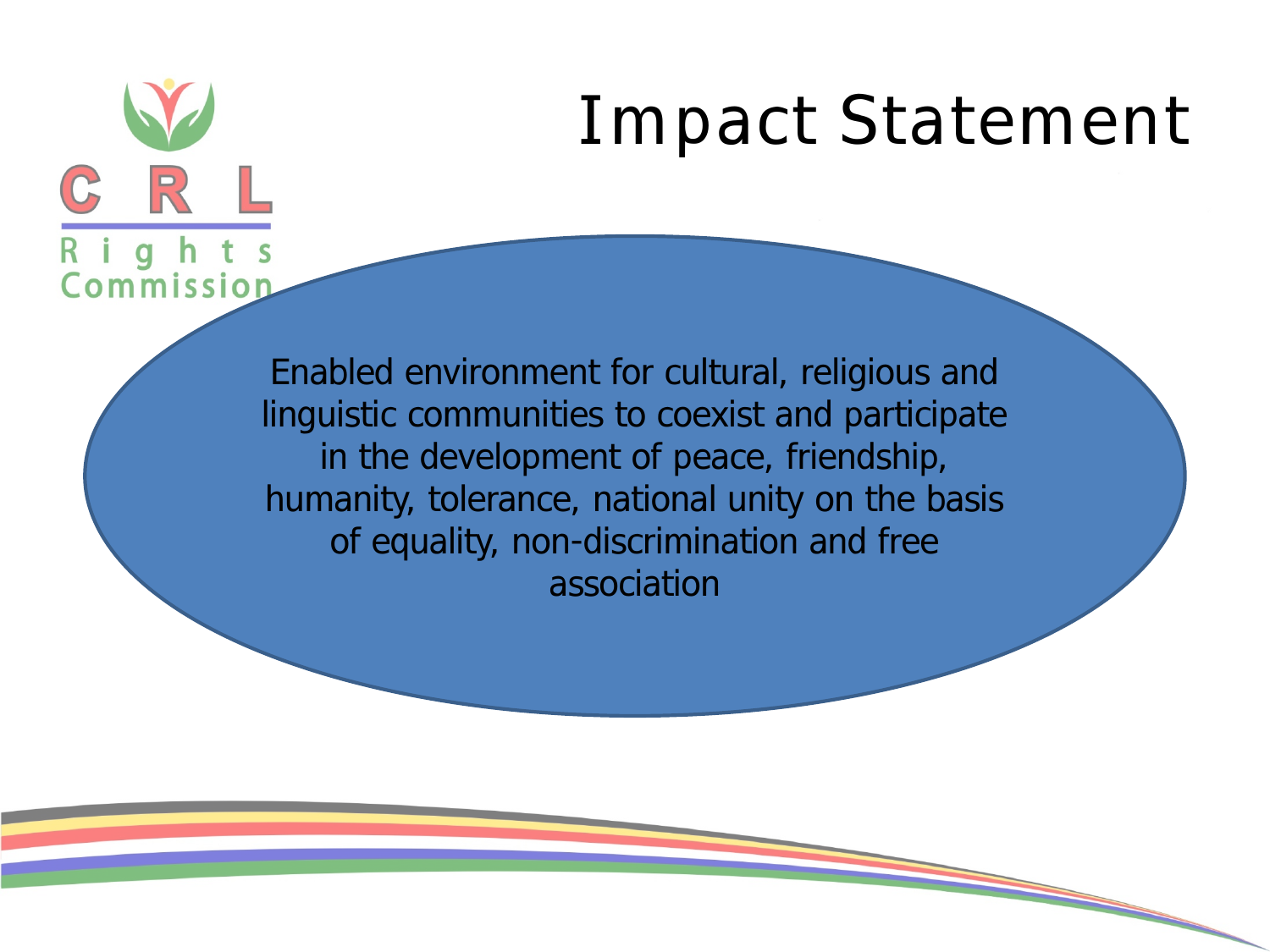

# Impact Statement
Enabled environment for cultural, religious and linguistic communities to coexist and participate in the development of peace, friendship, humanity, tolerance, national unity on the basis of equality, non-discrimination and free association